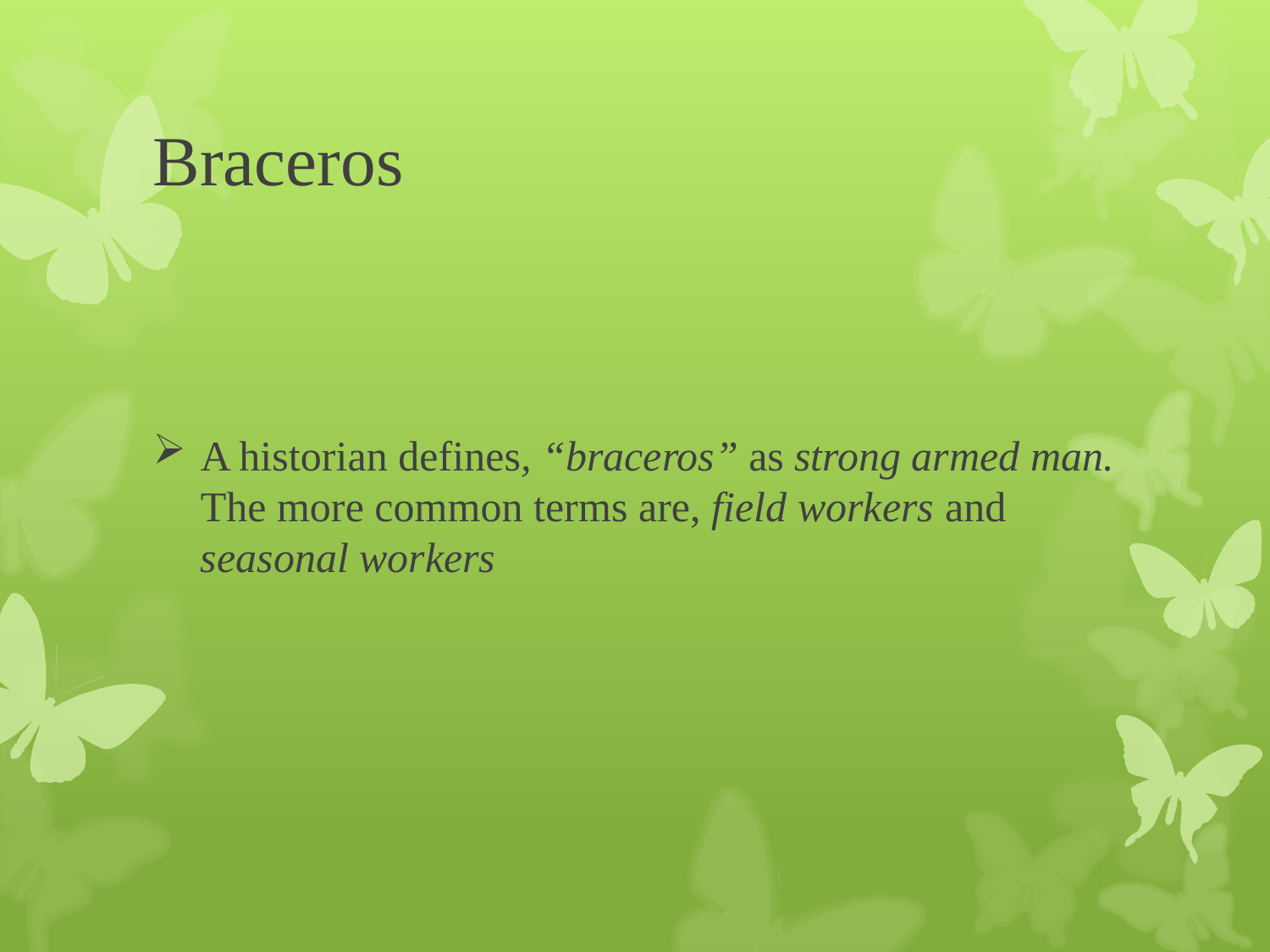

# Braceros
A historian defines, “braceros” as strong armed man. The more common terms are, field workers and seasonal workers